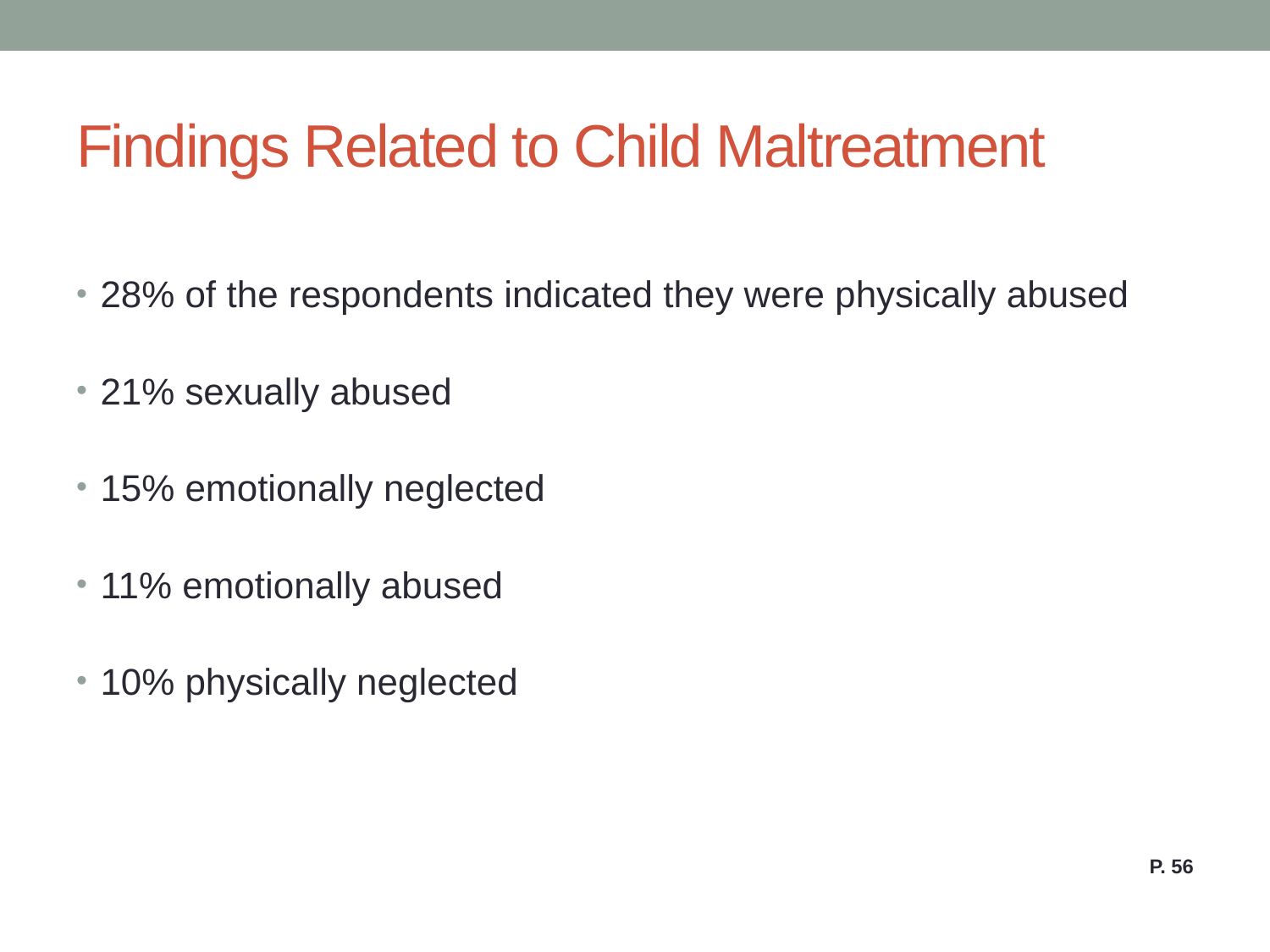

# Findings Related to Child Maltreatment
28% of the respondents indicated they were physically abused
21% sexually abused
15% emotionally neglected
11% emotionally abused
10% physically neglected

P. 56